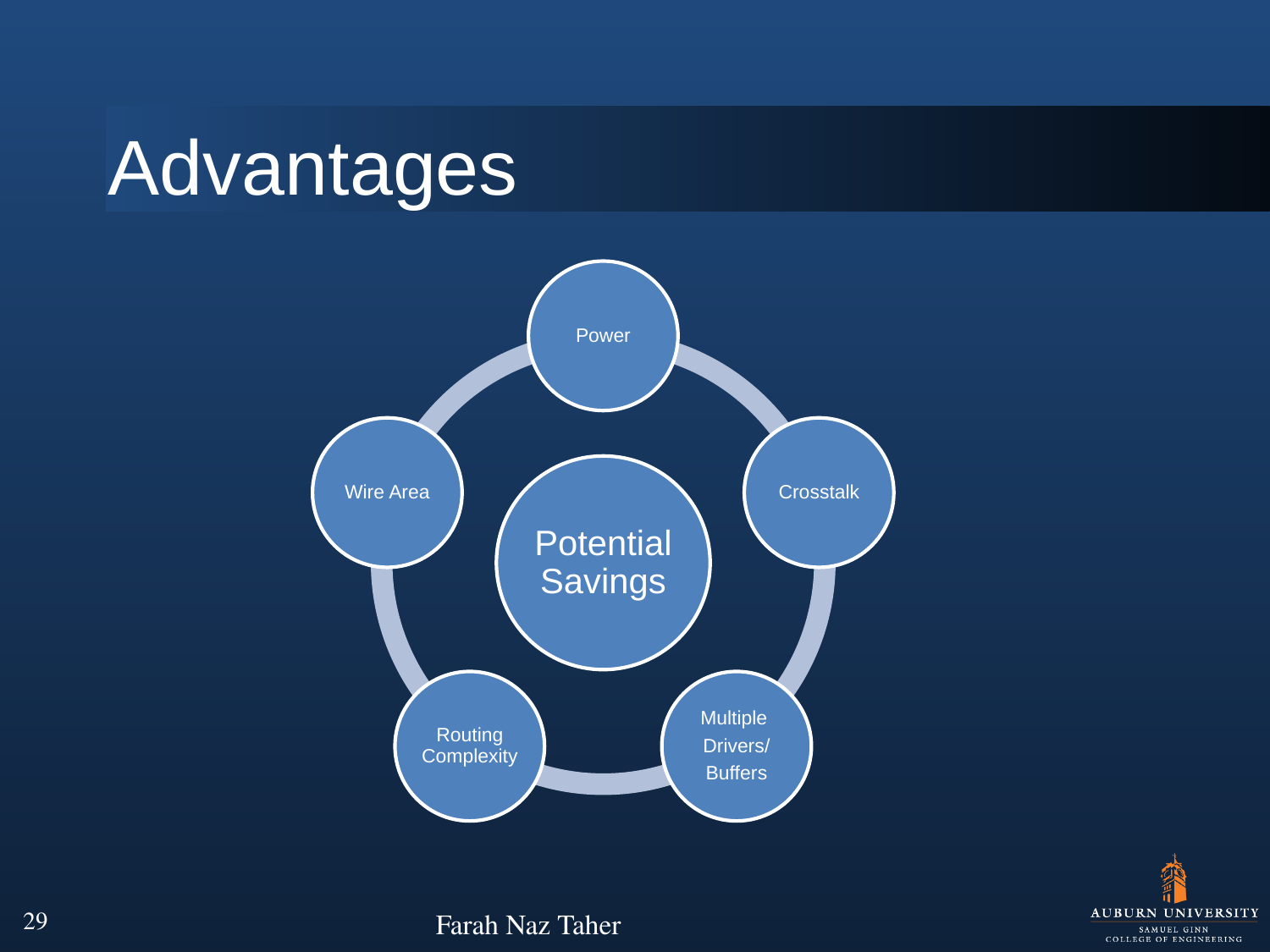

# Advantages
Potential Savings
Power
Crosstalk
Multiple
Drivers/
Buffers
Routing Complexity
Wire Area

29
Farah Naz Taher